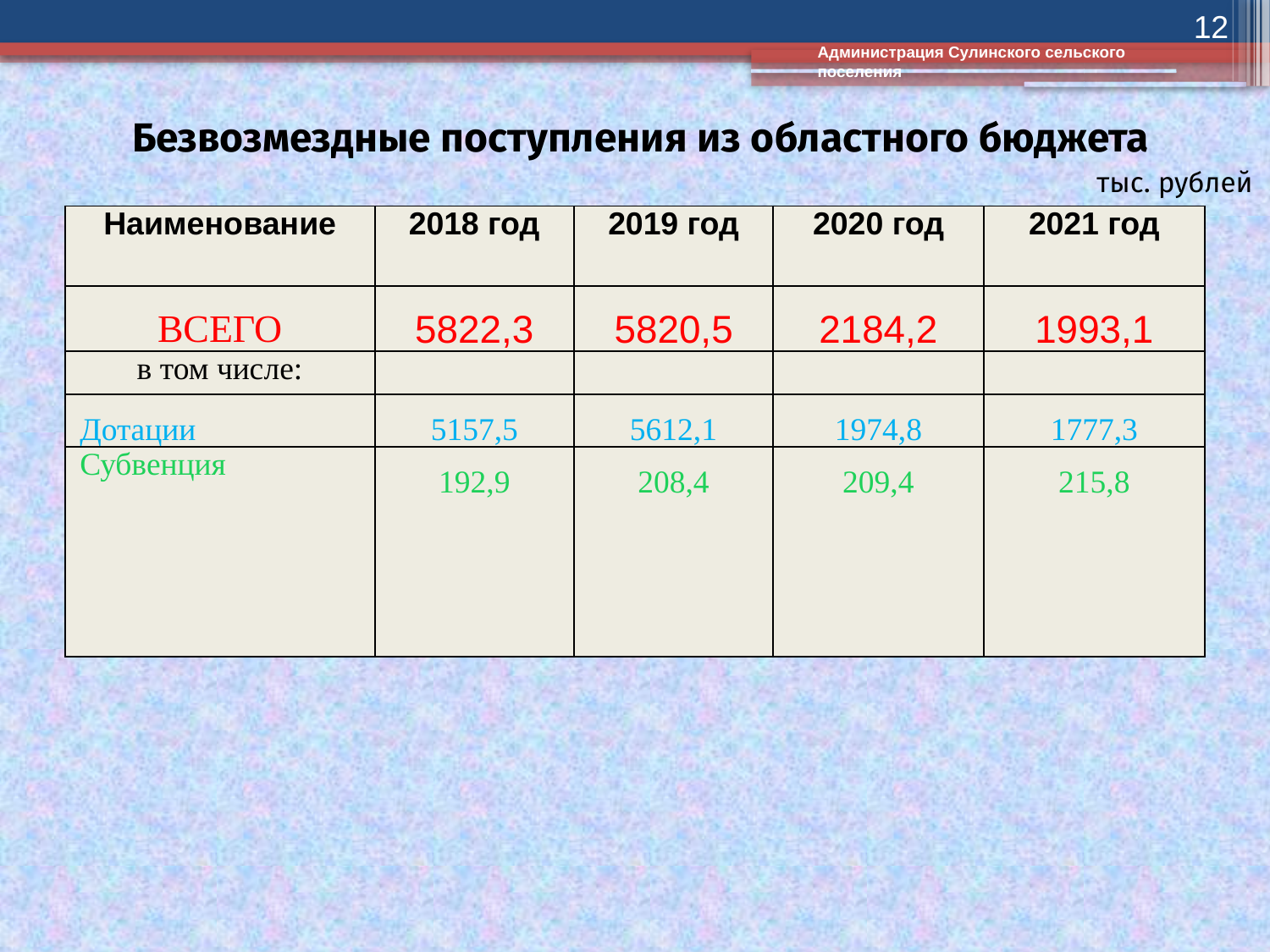

12
Администрация Сулинского сельского поселения
# Безвозмездные поступления из областного бюджета
тыс. рублей
| Наименование | 2018 год | 2019 год | 2020 год | 2021 год |
| --- | --- | --- | --- | --- |
| ВСЕГО | 5822,3 | 5820,5 | 2184,2 | 1993,1 |
| в том числе: |  |  |  |  |
| Дотации | 5157,5 | 5612,1 | 1974,8 | 1777,3 |
| Субвенция | 192,9 | 208,4 | 209,4 | 215,8 |